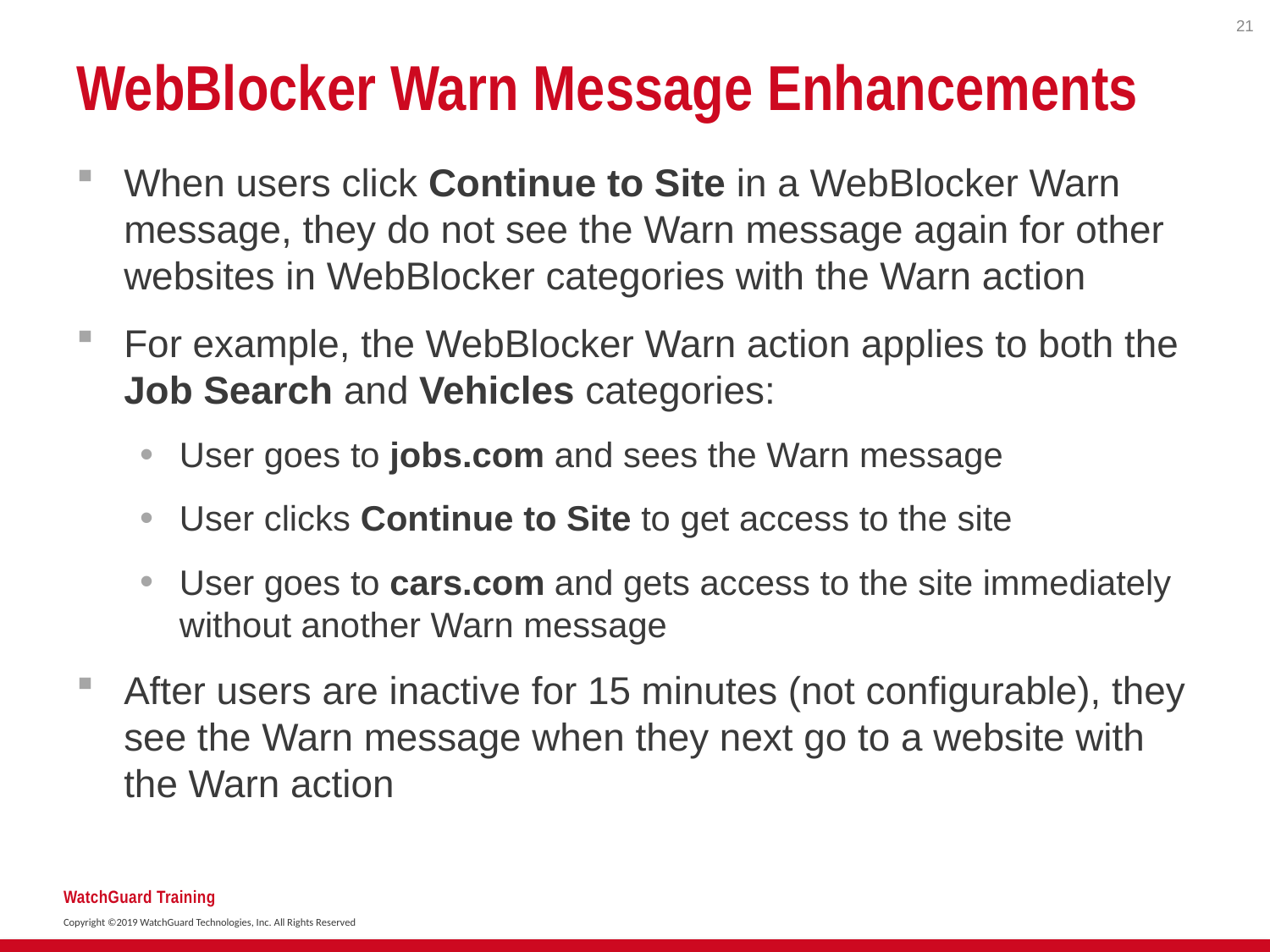

21
# WebBlocker Warn Message Enhancements
When users click Continue to Site in a WebBlocker Warn message, they do not see the Warn message again for other websites in WebBlocker categories with the Warn action
For example, the WebBlocker Warn action applies to both the Job Search and Vehicles categories:
User goes to jobs.com and sees the Warn message
User clicks Continue to Site to get access to the site
User goes to cars.com and gets access to the site immediately without another Warn message
After users are inactive for 15 minutes (not configurable), they see the Warn message when they next go to a website with the Warn action